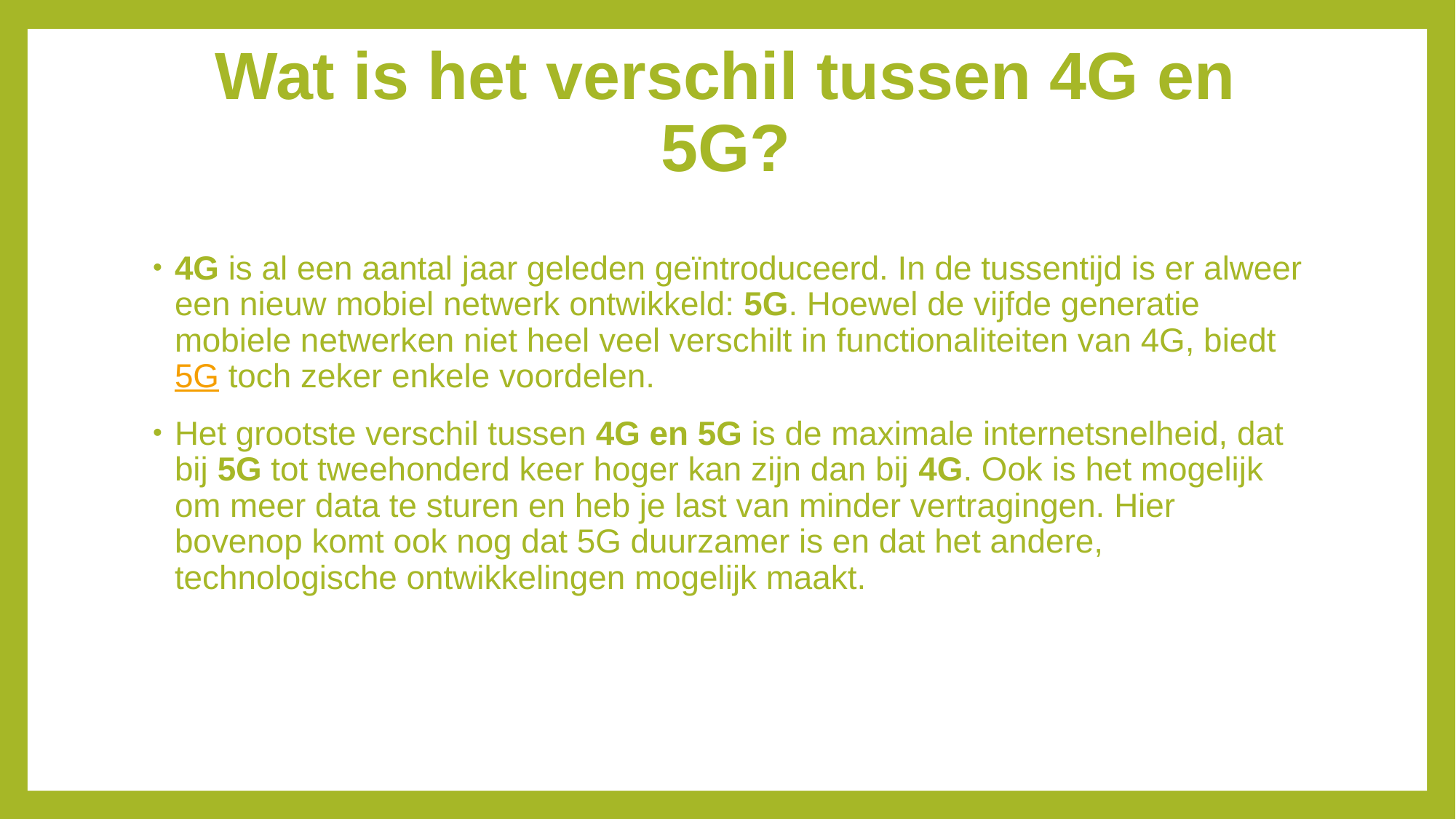

# Wat is het verschil tussen 4G en 5G?
4G is al een aantal jaar geleden geïntroduceerd. In de tussentijd is er alweer een nieuw mobiel netwerk ontwikkeld: 5G. Hoewel de vijfde generatie mobiele netwerken niet heel veel verschilt in functionaliteiten van 4G, biedt 5G toch zeker enkele voordelen.
Het grootste verschil tussen 4G en 5G is de maximale internetsnelheid, dat bij 5G tot tweehonderd keer hoger kan zijn dan bij 4G. Ook is het mogelijk om meer data te sturen en heb je last van minder vertragingen. Hier bovenop komt ook nog dat 5G duurzamer is en dat het andere, technologische ontwikkelingen mogelijk maakt.